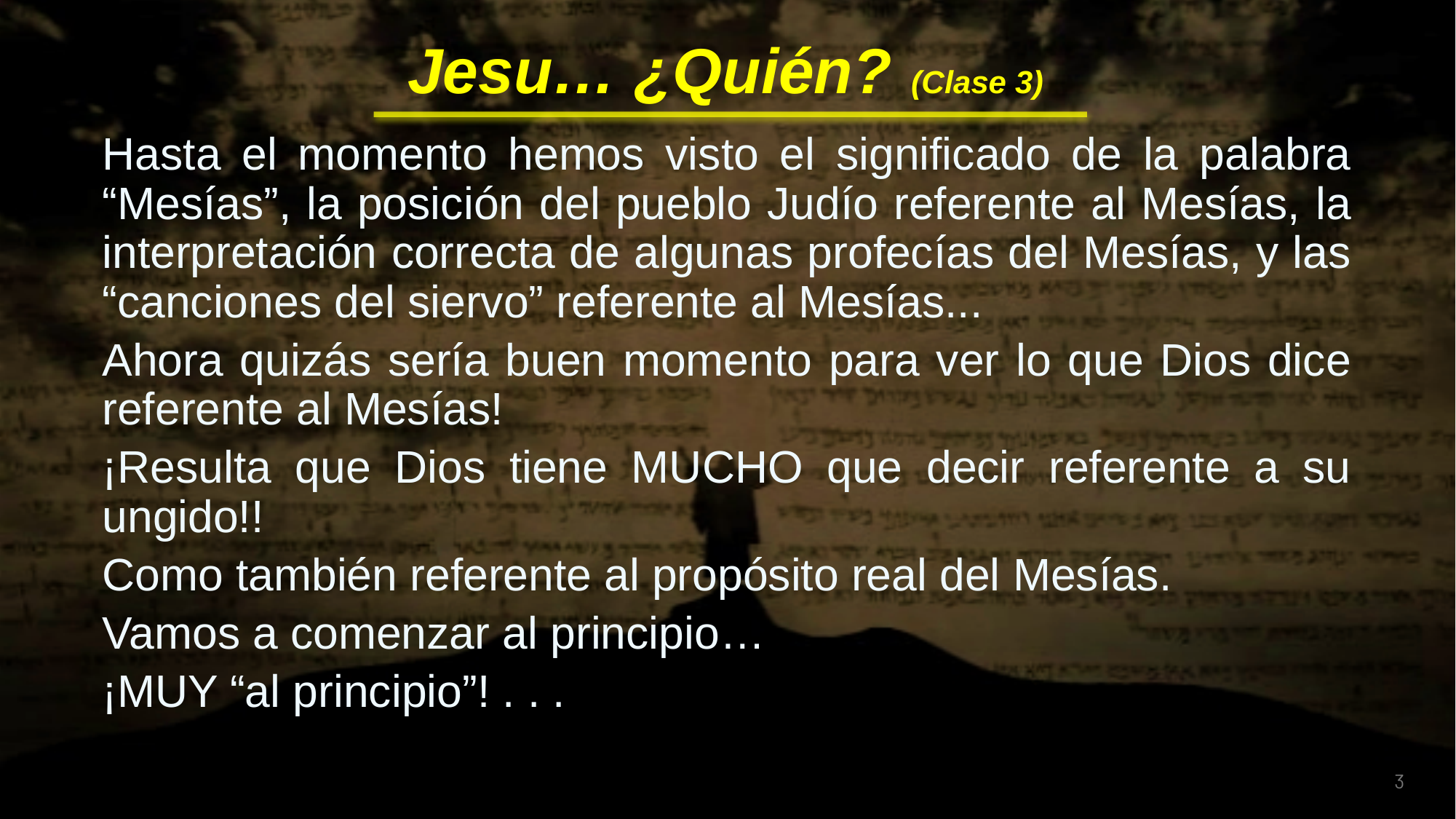

Hasta el momento hemos visto el significado de la palabra “Mesías”, la posición del pueblo Judío referente al Mesías, la interpretación correcta de algunas profecías del Mesías, y las “canciones del siervo” referente al Mesías...
Ahora quizás sería buen momento para ver lo que Dios dice referente al Mesías!
¡Resulta que Dios tiene MUCHO que decir referente a su ungido!!
Como también referente al propósito real del Mesías.
Vamos a comenzar al principio…
¡MUY “al principio”! . . .